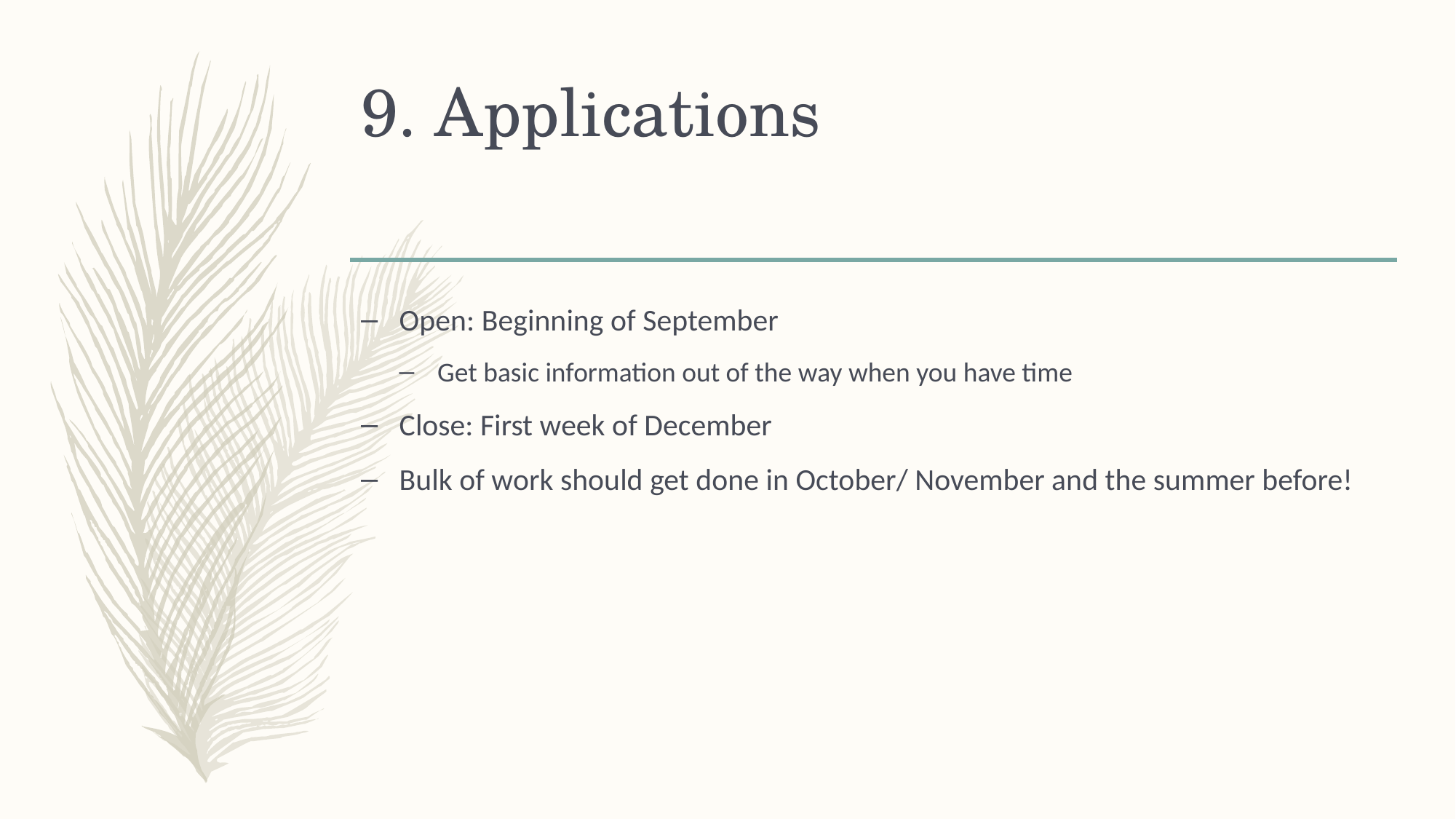

# 9. Applications
Open: Beginning of September
Get basic information out of the way when you have time
Close: First week of December
Bulk of work should get done in October/ November and the summer before!